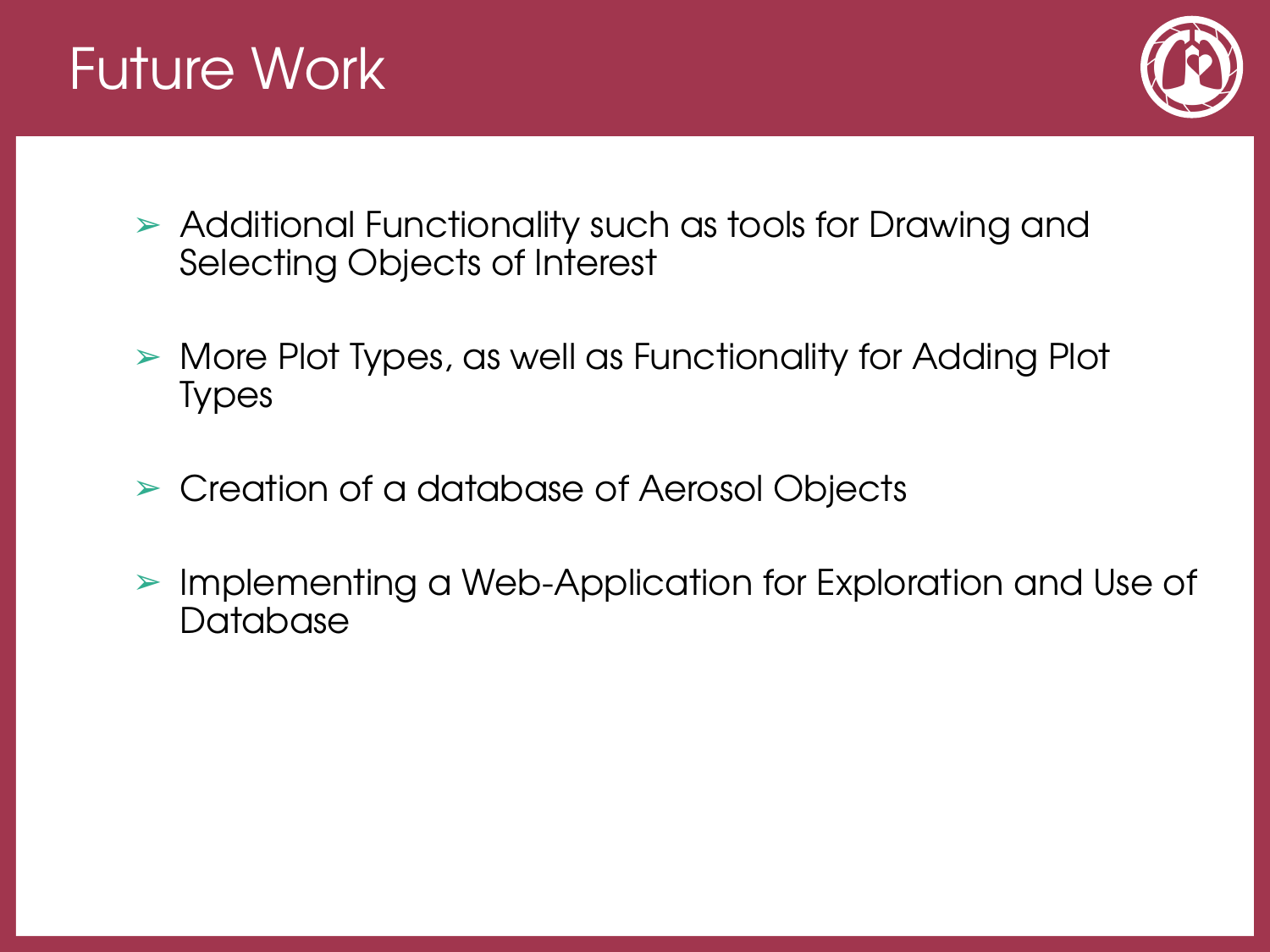

# Future Work

Additional Functionality such as tools for Drawing and Selecting Objects of Interest

More Plot Types, as well as Functionality for Adding Plot Types

Creation of a database of Aerosol Objects

Implementing a Web-Application for Exploration and Use of Database